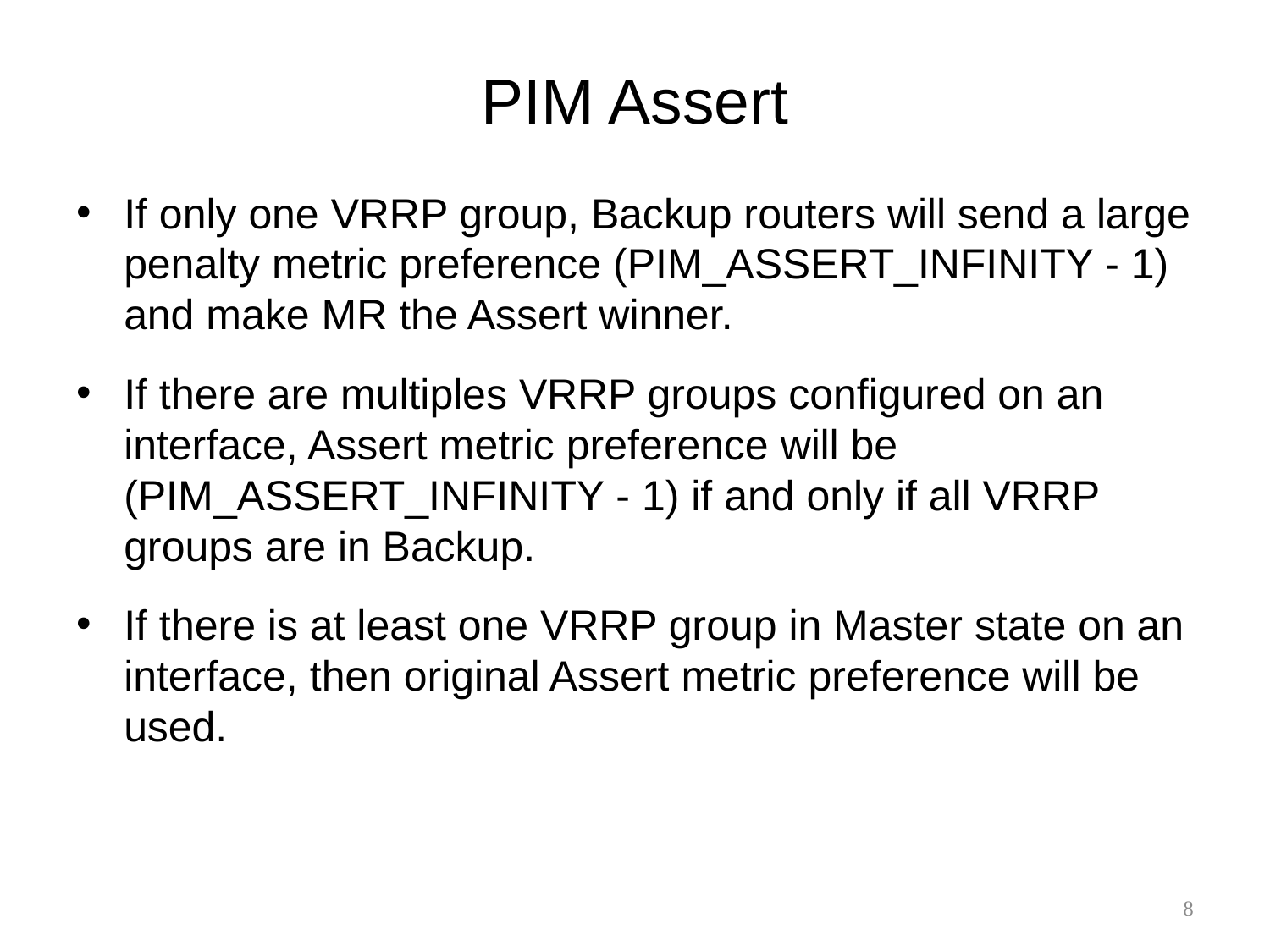

# PIM Assert
If only one VRRP group, Backup routers will send a large penalty metric preference (PIM_ASSERT_INFINITY - 1) and make MR the Assert winner.

If there are multiples VRRP groups configured on an interface, Assert metric preference will be (PIM_ASSERT_INFINITY - 1) if and only if all VRRP groups are in Backup.

If there is at least one VRRP group in Master state on an interface, then original Assert metric preference will be used.
8